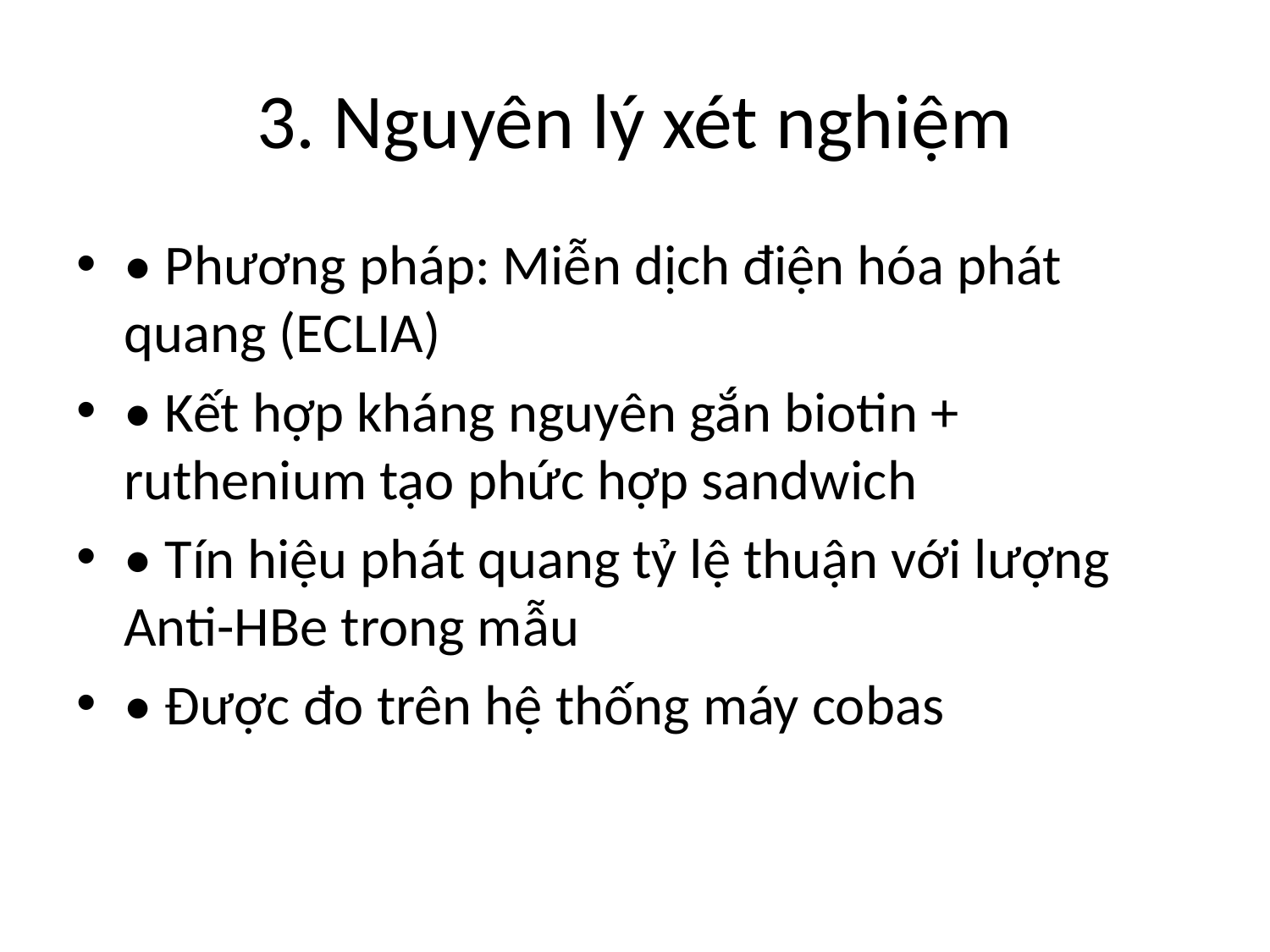

# 3. Nguyên lý xét nghiệm
• Phương pháp: Miễn dịch điện hóa phát quang (ECLIA)
• Kết hợp kháng nguyên gắn biotin + ruthenium tạo phức hợp sandwich
• Tín hiệu phát quang tỷ lệ thuận với lượng Anti-HBe trong mẫu
• Được đo trên hệ thống máy cobas